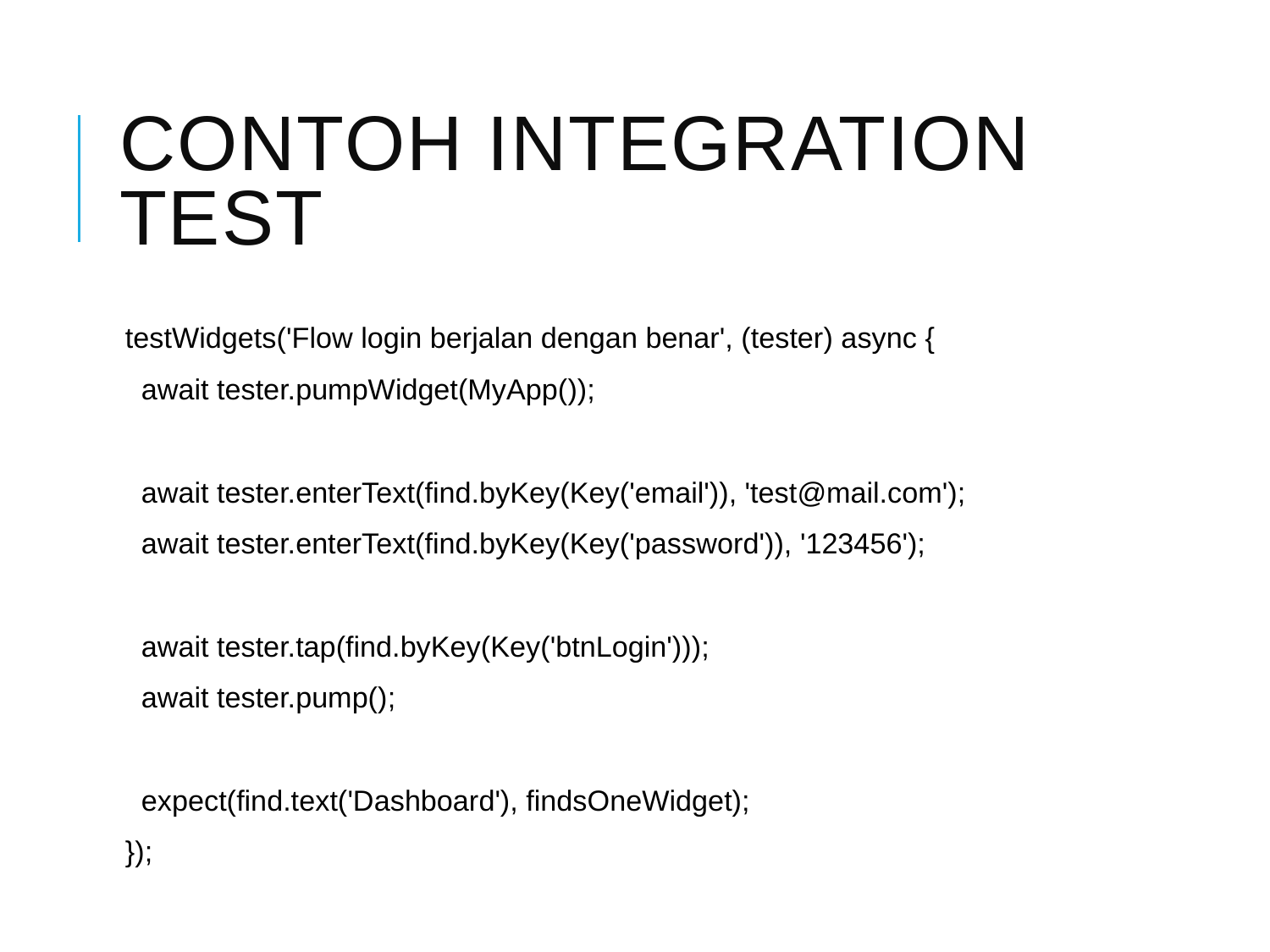

# Contoh Integration Test
testWidgets('Flow login berjalan dengan benar', (tester) async {
  await tester.pumpWidget(MyApp());

  await tester.enterText(find.byKey(Key('email')), 'test@mail.com');
  await tester.enterText(find.byKey(Key('password')), '123456');

  await tester.tap(find.byKey(Key('btnLogin')));
  await tester.pump();

  expect(find.text('Dashboard'), findsOneWidget);
});